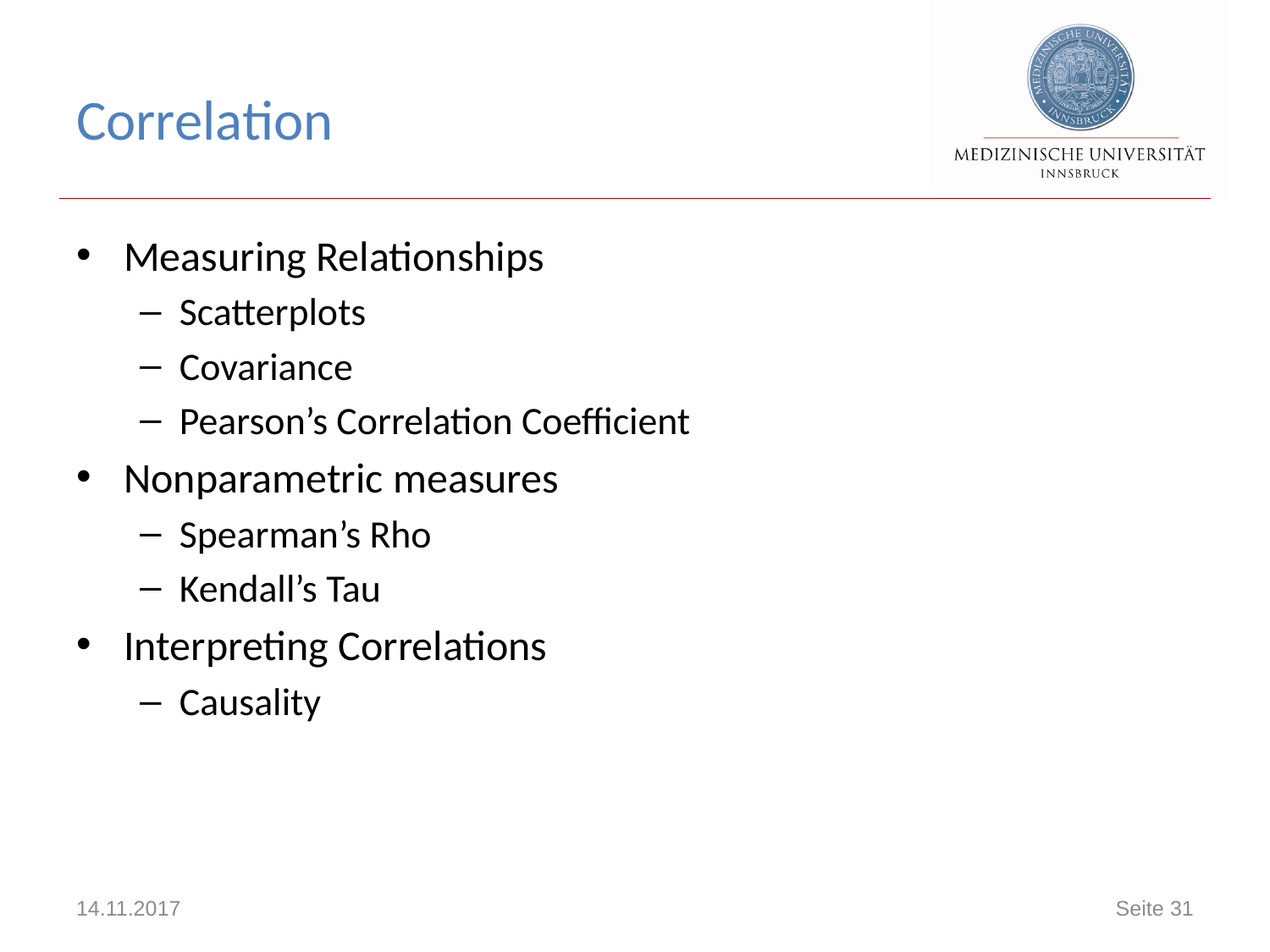

# Correlation
Measuring Relationships
Scatterplots
Covariance
Pearson’s Correlation Coefficient
Nonparametric measures
Spearman’s Rho
Kendall’s Tau
Interpreting Correlations
Causality
14.11.2017
Seite 31